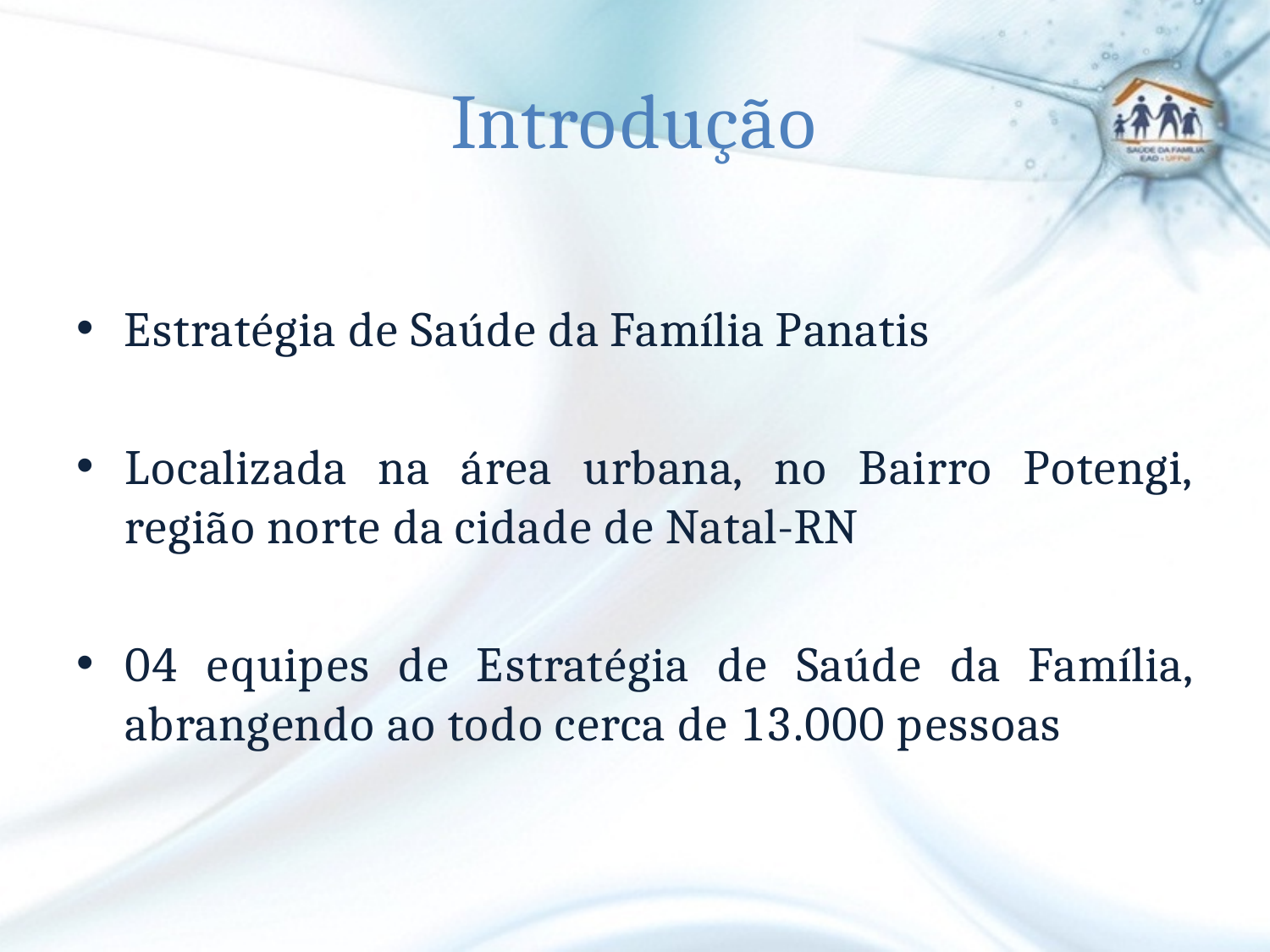

# Introdução

Estratégia de Saúde da Família Panatis

Localizada na área urbana, no Bairro Potengi, região norte da cidade de Natal-RN

04 equipes de Estratégia de Saúde da Família, abrangendo ao todo cerca de 13.000 pessoas